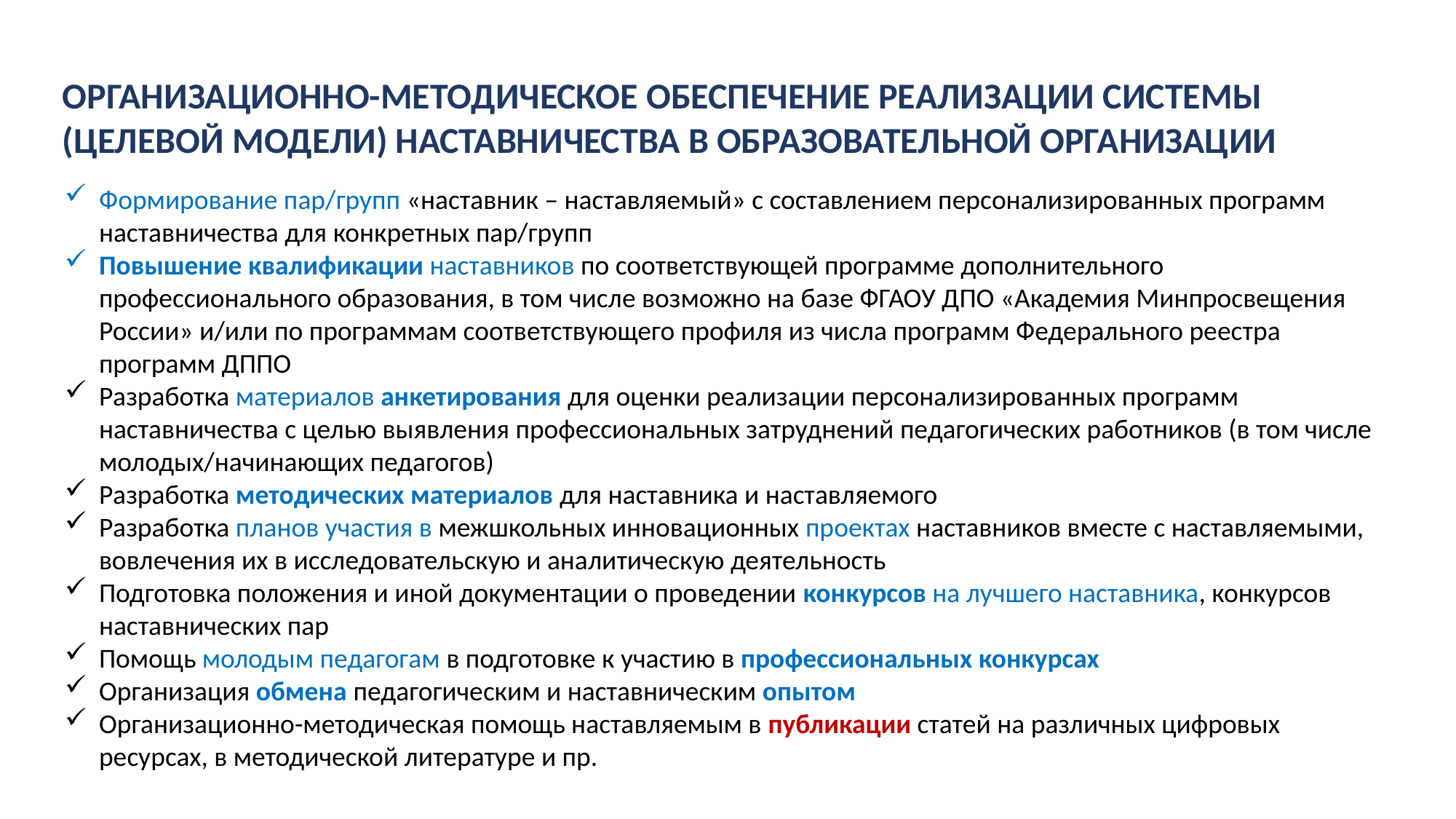

# ОРГАНИЗАЦИОННО-МЕТОДИЧЕСКОЕ ОБЕСПЕЧЕНИЕ РЕАЛИЗАЦИИ СИСТЕМЫ (ЦЕЛЕВОЙ МОДЕЛИ) НАСТАВНИЧЕСТВА В ОБРАЗОВАТЕЛЬНОЙ ОРГАНИЗАЦИИ
Формирование пар/групп «наставник – наставляемый» с составлением персонализированных программ наставничества для конкретных пар/групп
Повышение квалификации наставников по соответствующей программе дополнительного профессионального образования, в том числе возможно на базе ФГАОУ ДПО «Академия Минпросвещения России» и/или по программам соответствующего профиля из числа программ Федерального реестра программ ДППО
Разработка материалов анкетирования для оценки реализации персонализированных программ наставничества с целью выявления профессиональных затруднений педагогических работников (в том числе молодых/начинающих педагогов)
Разработка методических материалов для наставника и наставляемого
Разработка планов участия в межшкольных инновационных проектах наставников вместе с наставляемыми, вовлечения их в исследовательскую и аналитическую деятельность
Подготовка положения и иной документации о проведении конкурсов на лучшего наставника, конкурсов наставнических пар
Помощь молодым педагогам в подготовке к участию в профессиональных конкурсах
Организация обмена педагогическим и наставническим опытом
Организационно-методическая помощь наставляемым в публикации статей на различных цифровых ресурсах, в методической литературе и пр.